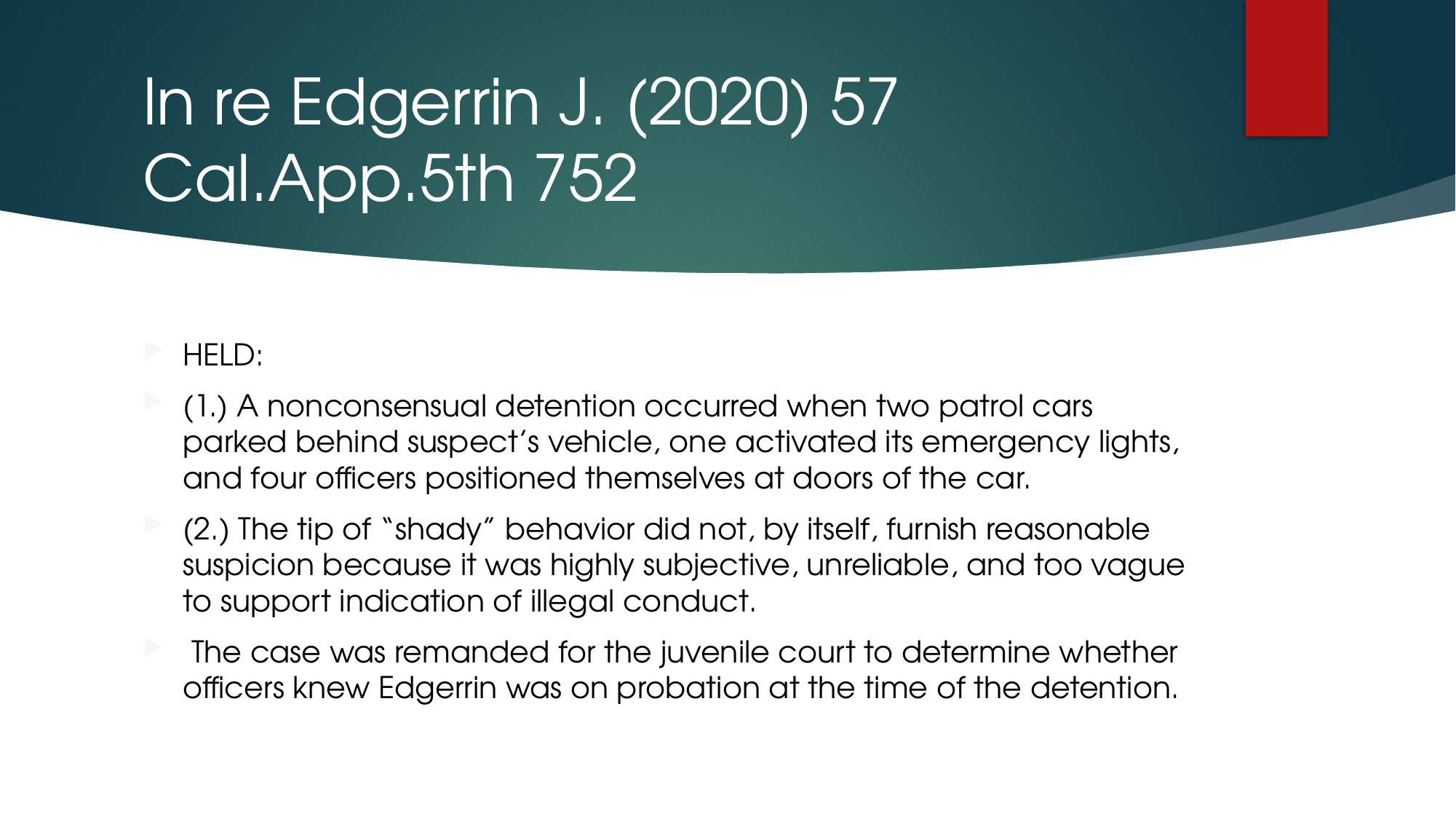

# In re Edgerrin J. (2020) 57 Cal.App.5th 752

HELD:
(1.) A nonconsensual detention occurred when two patrol cars parked behind suspect’s vehicle, one activated its emergency lights, and four officers positioned themselves at doors of the car.
(2.) The tip of “shady” behavior did not, by itself, furnish reasonable suspicion because it was highly subjective, unreliable, and too vague to support indication of illegal conduct.
 The case was remanded for the juvenile court to determine whether officers knew Edgerrin was on probation at the time of the detention.